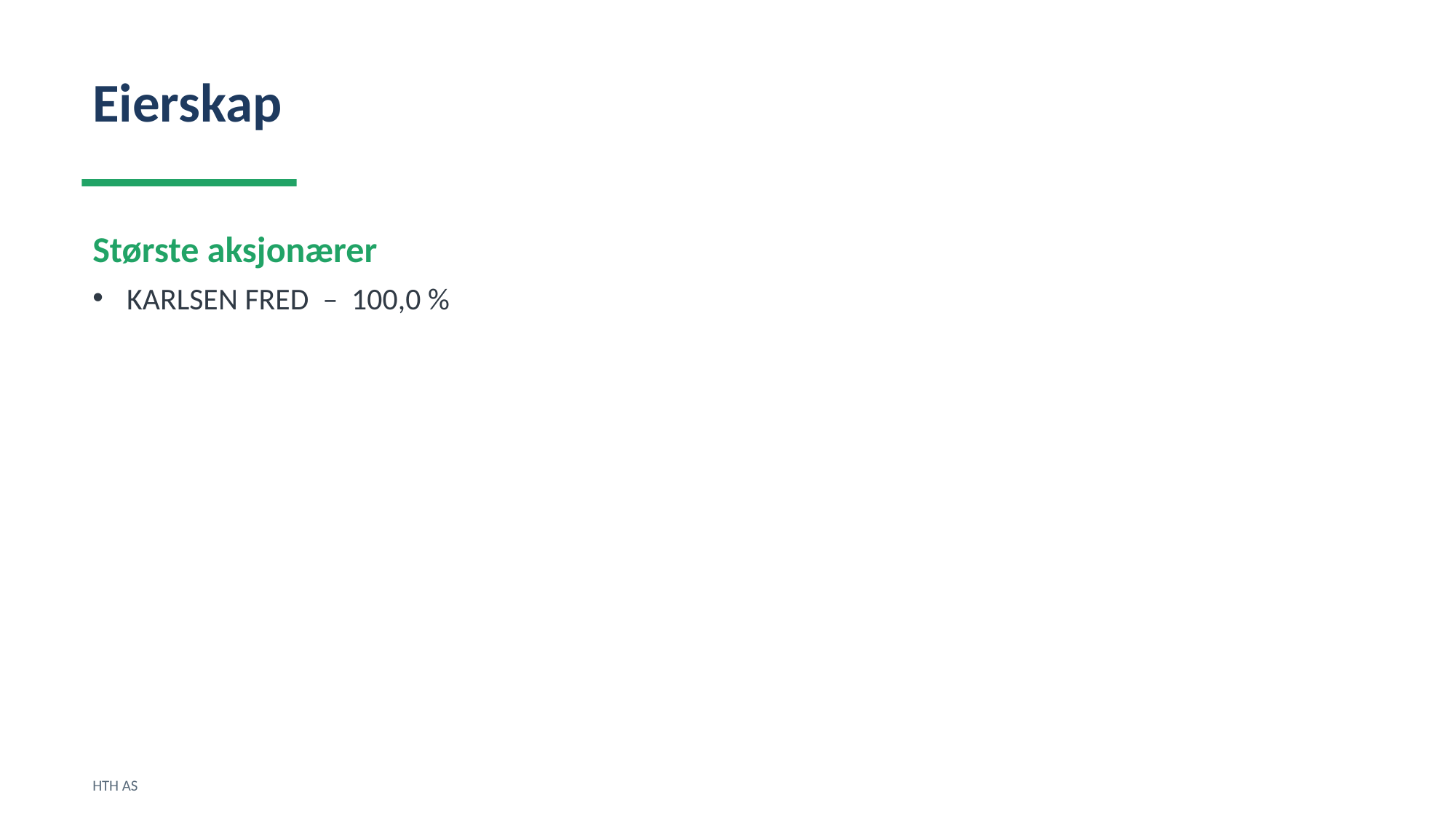

Eierskap

Største aksjonærer
KARLSEN FRED  –  100,0 %
HTH AS